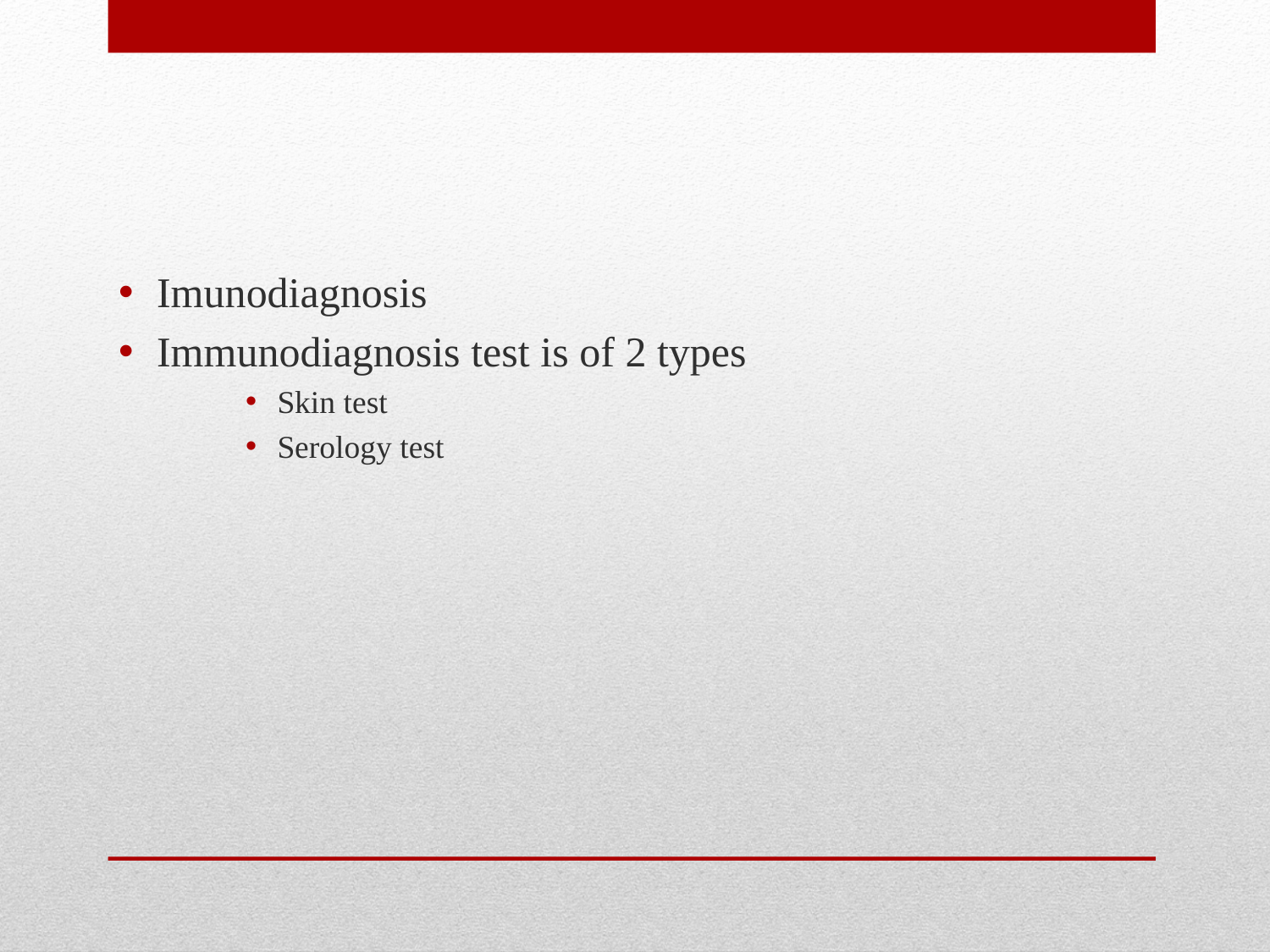

Imunodiagnosis
Immunodiagnosis test is of 2 types
Skin test
Serology test
#